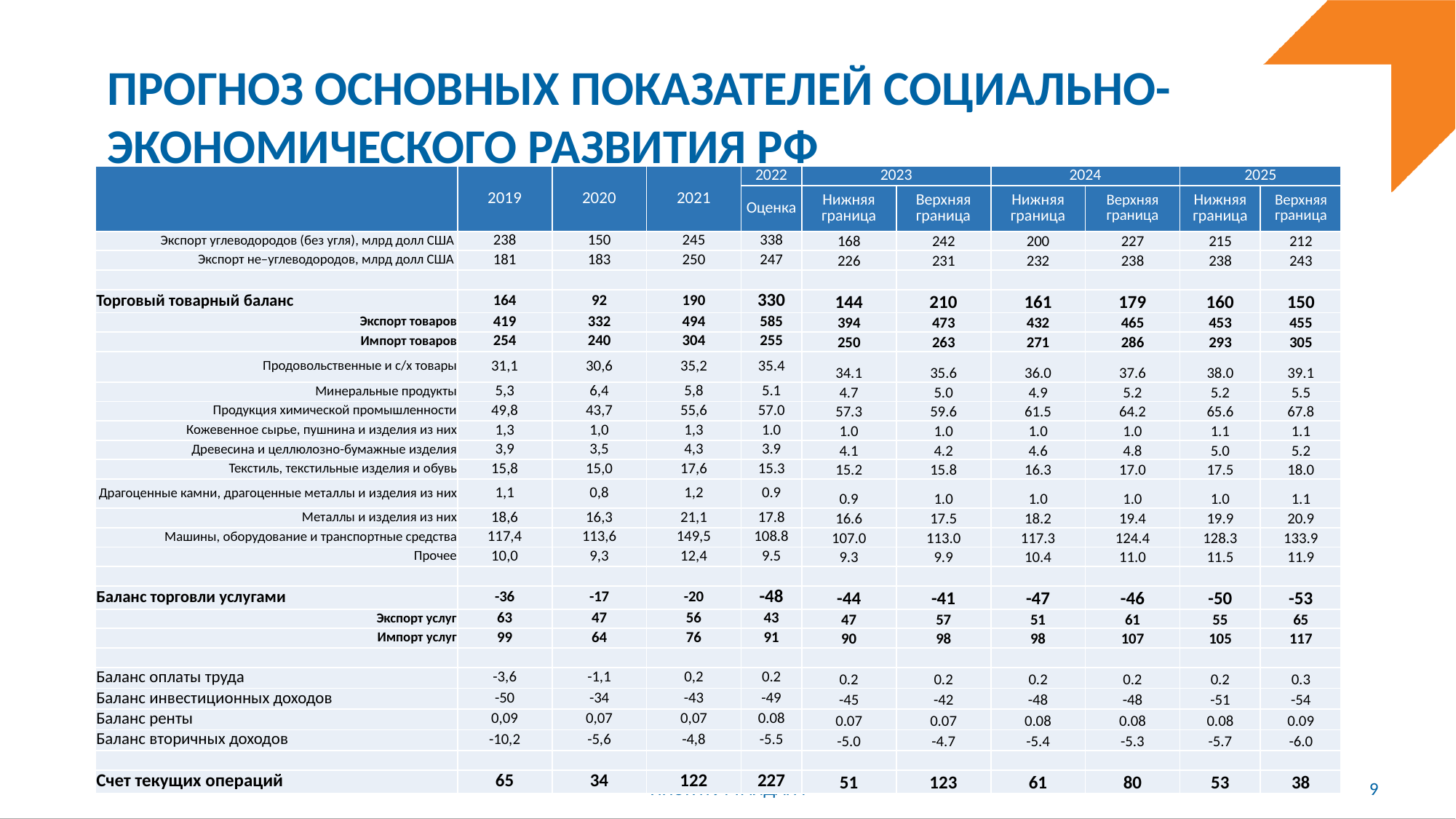

прогноз основных показателей социально-экономического развития РФ
|  | 2019 | 2020 | 2021 | 2022 | 2023 |  | 2024 |  | 2025 |  |
| --- | --- | --- | --- | --- | --- | --- | --- | --- | --- | --- |
|  |  |  |  | Оценка | Нижняя граница | Верхняя граница | Нижняя граница | Верхняя граница | Нижняя граница | Верхняя граница |
| Экспорт углеводородов (без угля), млрд долл США | 238 | 150 | 245 | 338 | 168 | 242 | 200 | 227 | 215 | 212 |
| Экспорт не–углеводородов, млрд долл США | 181 | 183 | 250 | 247 | 226 | 231 | 232 | 238 | 238 | 243 |
|  |  |  |  |  |  |  |  |  |  |  |
| Торговый товарный баланс | 164 | 92 | 190 | 330 | 144 | 210 | 161 | 179 | 160 | 150 |
| Экспорт товаров | 419 | 332 | 494 | 585 | 394 | 473 | 432 | 465 | 453 | 455 |
| Импорт товаров | 254 | 240 | 304 | 255 | 250 | 263 | 271 | 286 | 293 | 305 |
| Продовольственные и с/х товары | 31,1 | 30,6 | 35,2 | 35.4 | 34.1 | 35.6 | 36.0 | 37.6 | 38.0 | 39.1 |
| Минеральные продукты | 5,3 | 6,4 | 5,8 | 5.1 | 4.7 | 5.0 | 4.9 | 5.2 | 5.2 | 5.5 |
| Продукция химической промышленности | 49,8 | 43,7 | 55,6 | 57.0 | 57.3 | 59.6 | 61.5 | 64.2 | 65.6 | 67.8 |
| Кожевенное сырье, пушнина и изделия из них | 1,3 | 1,0 | 1,3 | 1.0 | 1.0 | 1.0 | 1.0 | 1.0 | 1.1 | 1.1 |
| Древесина и целлюлозно-бумажные изделия | 3,9 | 3,5 | 4,3 | 3.9 | 4.1 | 4.2 | 4.6 | 4.8 | 5.0 | 5.2 |
| Текстиль, текстильные изделия и обувь | 15,8 | 15,0 | 17,6 | 15.3 | 15.2 | 15.8 | 16.3 | 17.0 | 17.5 | 18.0 |
| Драгоценные камни, драгоценные металлы и изделия из них | 1,1 | 0,8 | 1,2 | 0.9 | 0.9 | 1.0 | 1.0 | 1.0 | 1.0 | 1.1 |
| Металлы и изделия из них | 18,6 | 16,3 | 21,1 | 17.8 | 16.6 | 17.5 | 18.2 | 19.4 | 19.9 | 20.9 |
| Машины, оборудование и транспортные средства | 117,4 | 113,6 | 149,5 | 108.8 | 107.0 | 113.0 | 117.3 | 124.4 | 128.3 | 133.9 |
| Прочее | 10,0 | 9,3 | 12,4 | 9.5 | 9.3 | 9.9 | 10.4 | 11.0 | 11.5 | 11.9 |
|  |  |  |  |  |  |  |  |  |  |  |
| Баланс торговли услугами | -36 | -17 | -20 | -48 | -44 | -41 | -47 | -46 | -50 | -53 |
| Экспорт услуг | 63 | 47 | 56 | 43 | 47 | 57 | 51 | 61 | 55 | 65 |
| Импорт услуг | 99 | 64 | 76 | 91 | 90 | 98 | 98 | 107 | 105 | 117 |
|  |  |  |  |  |  |  |  |  |  |  |
| Баланс оплаты труда | -3,6 | -1,1 | 0,2 | 0.2 | 0.2 | 0.2 | 0.2 | 0.2 | 0.2 | 0.3 |
| Баланс инвестиционных доходов | -50 | -34 | -43 | -49 | -45 | -42 | -48 | -48 | -51 | -54 |
| Баланс ренты | 0,09 | 0,07 | 0,07 | 0.08 | 0.07 | 0.07 | 0.08 | 0.08 | 0.08 | 0.09 |
| Баланс вторичных доходов | -10,2 | -5,6 | -4,8 | -5.5 | -5.0 | -4.7 | -5.4 | -5.3 | -5.7 | -6.0 |
|  |  |  |  |  |  |  |  |  |  |  |
| Счет текущих операций | 65 | 34 | 122 | 227 | 51 | 123 | 61 | 80 | 53 | 38 |
ИНСТИТУТ ГАЙДАРА
9